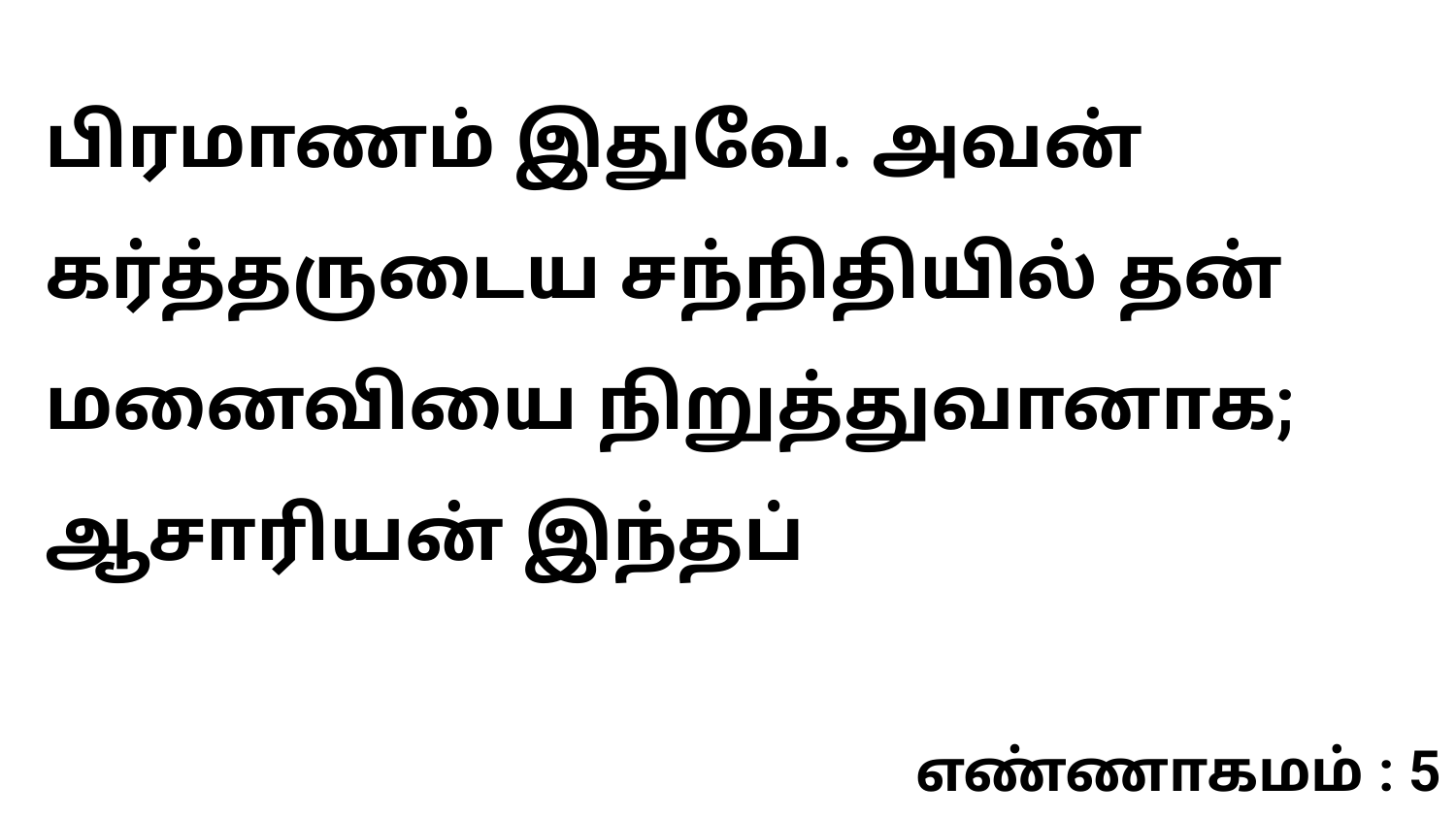

பிரமாணம் இதுவே. அவன் கர்த்தருடைய சந்நிதியில் தன் மனைவியை நிறுத்துவானாக; ஆசாரியன் இந்தப்
எண்ணாகமம் : 5